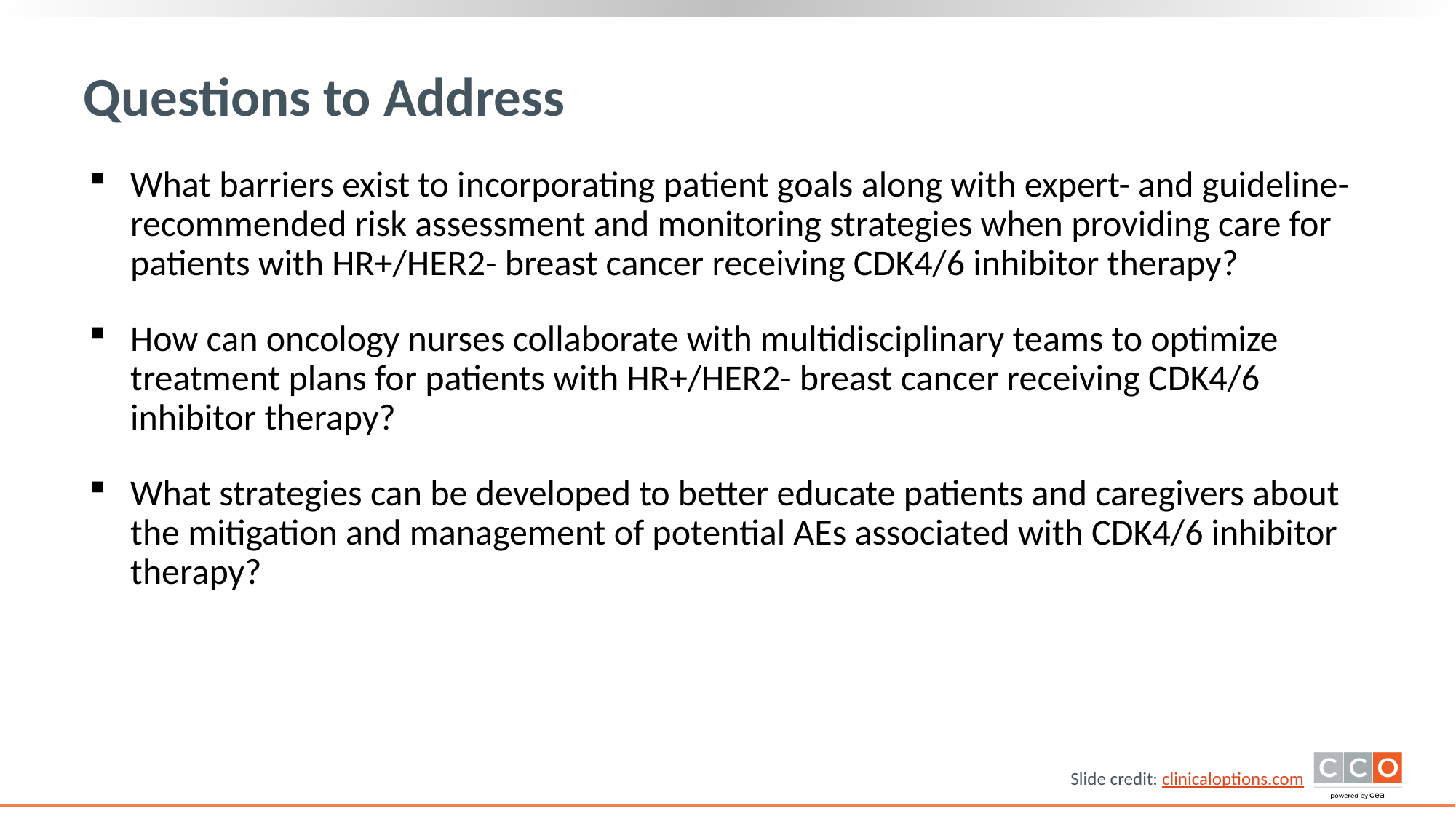

# Questions to Address
What barriers exist to incorporating patient goals along with expert- and guideline-recommended risk assessment and monitoring strategies when providing care for patients with HR+/HER2- breast cancer receiving CDK4/6 inhibitor therapy?
How can oncology nurses collaborate with multidisciplinary teams to optimize treatment plans for patients with HR+/HER2- breast cancer receiving CDK4/6 inhibitor therapy?
What strategies can be developed to better educate patients and caregivers about the mitigation and management of potential AEs associated with CDK4/6 inhibitor therapy?